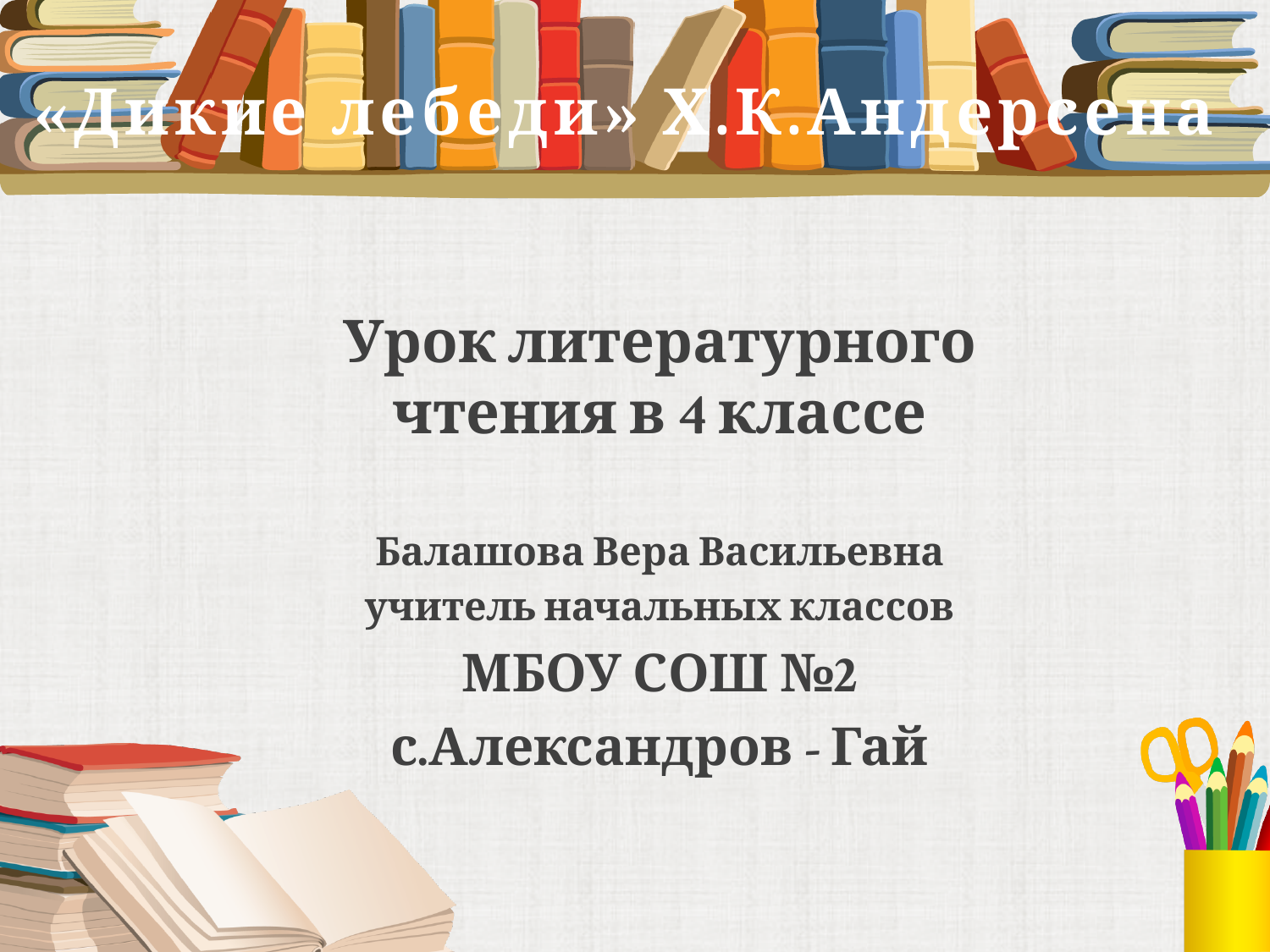

# «Дикие лебеди» Х.К.Андерсена
Урок литературного чтения в 4 классе

Балашова Вера Васильевна
учитель начальных классов
МБОУ СОШ №2
с.Александров - Гай